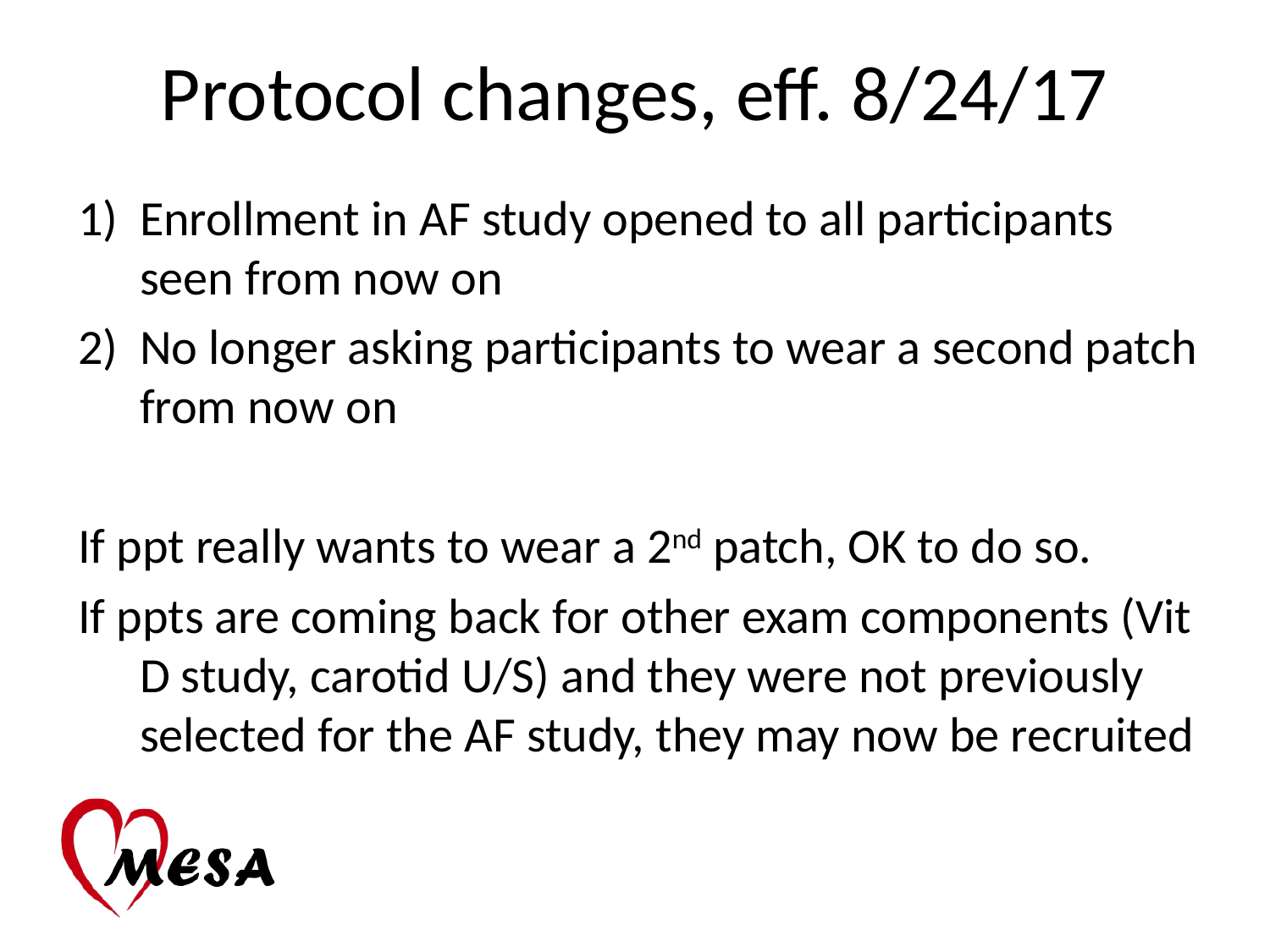

Protocol changes, eff. 8/24/17
1)	Enrollment in AF study opened to all participants seen from now on
2)	No longer asking participants to wear a second patch from now on

If ppt really wants to wear a 2nd patch, OK to do so.
If ppts are coming back for other exam components (Vit D study, carotid U/S) and they were not previously selected for the AF study, they may now be recruited